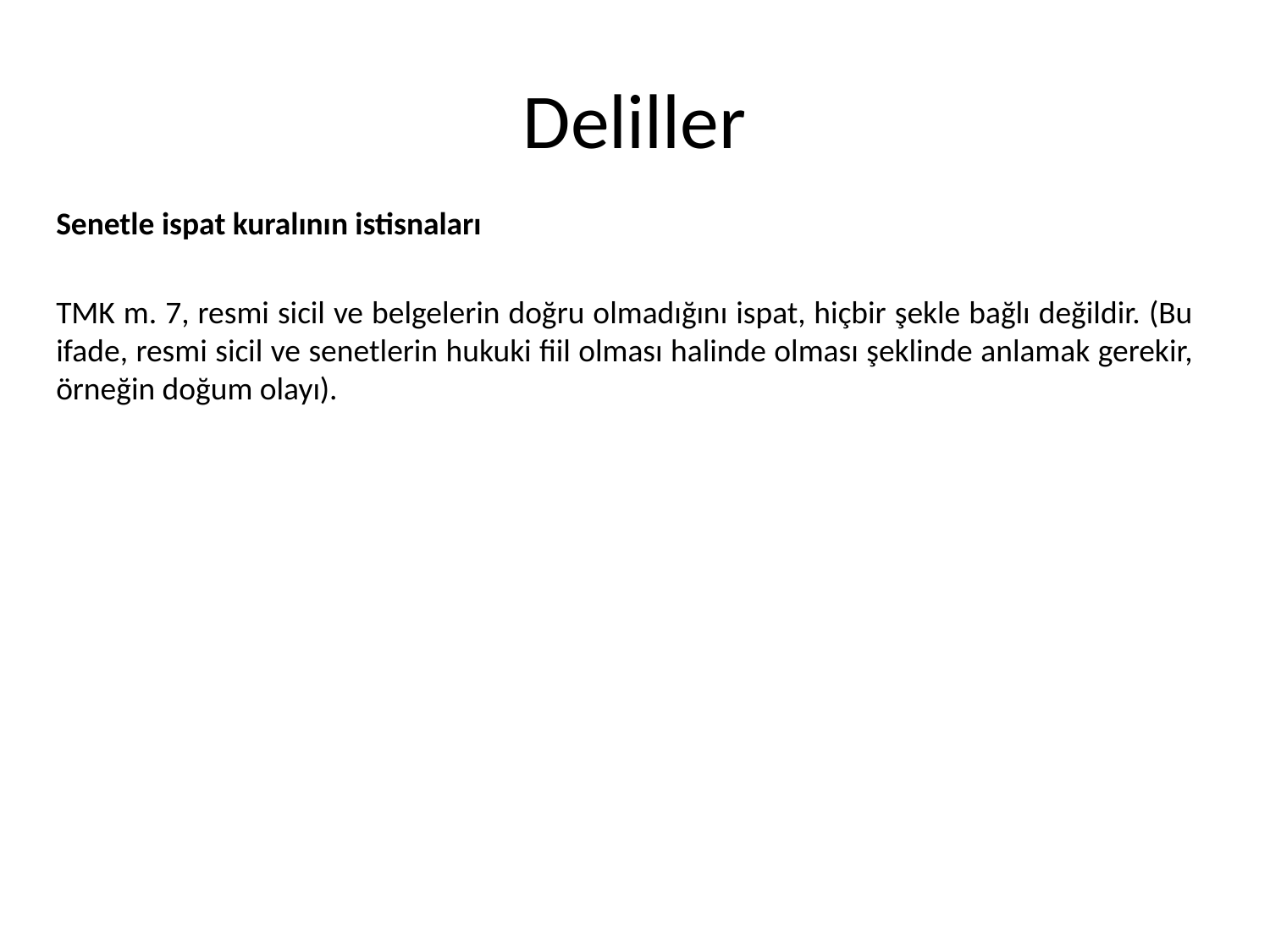

# Deliller
Senetle ispat kuralının istisnaları

TMK m. 7, resmi sicil ve belgelerin doğru olmadığını ispat, hiçbir şekle bağlı değildir. (Bu ifade, resmi sicil ve senetlerin hukuki fiil olması halinde olması şeklinde anlamak gerekir, örneğin doğum olayı).